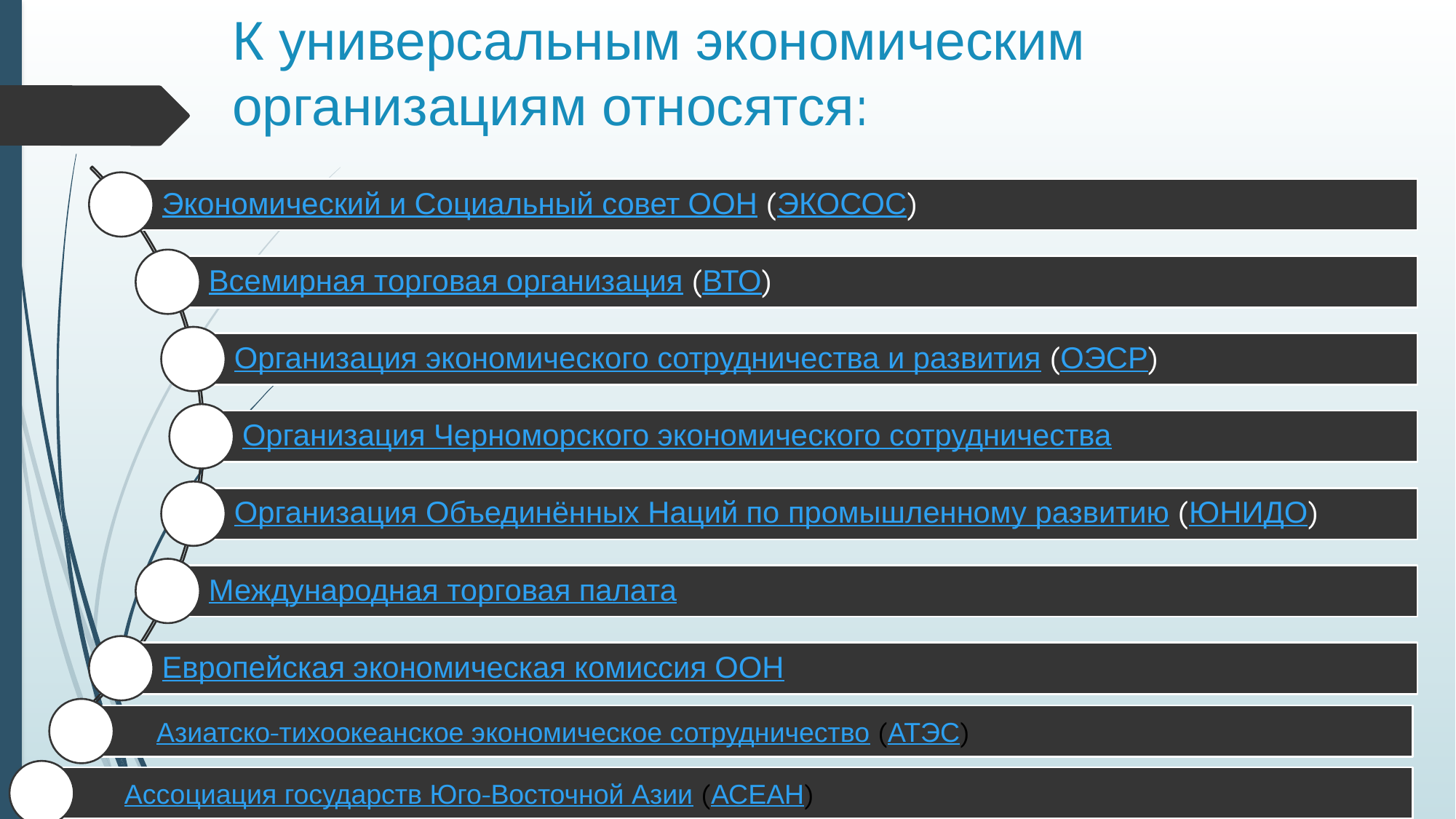

# К универсальным экономическим организациям относятся:
Экономический и Социальный совет ООН (ЭКОСОС)
Всемирная торговая организация (ВТО)
Организация экономического сотрудничества и развития (ОЭСР)
Организация Черноморского экономического сотрудничества
Организация Объединённых Наций по промышленному развитию (ЮНИДО)
Международная торговая палата
Европейская экономическая комиссия ООН

Азиатско-тихоокеанское экономическое сотрудничество (АТЭС)

Ассоциация государств Юго-Восточной Азии (АСЕАН)